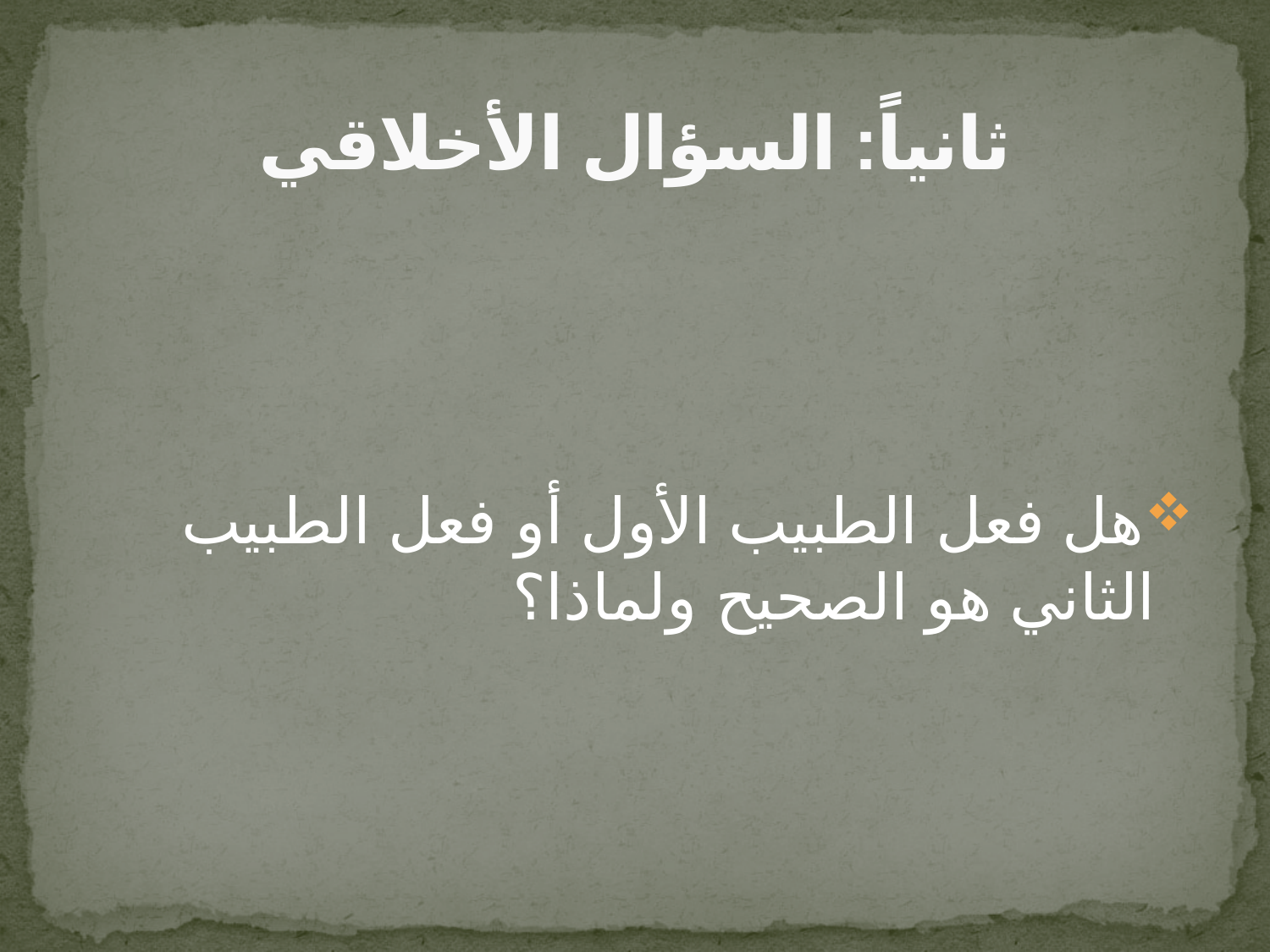

# ثانياً: السؤال الأخلاقي

هل فعل الطبيب الأول أو فعل الطبيب الثاني هو الصحيح ولماذا؟